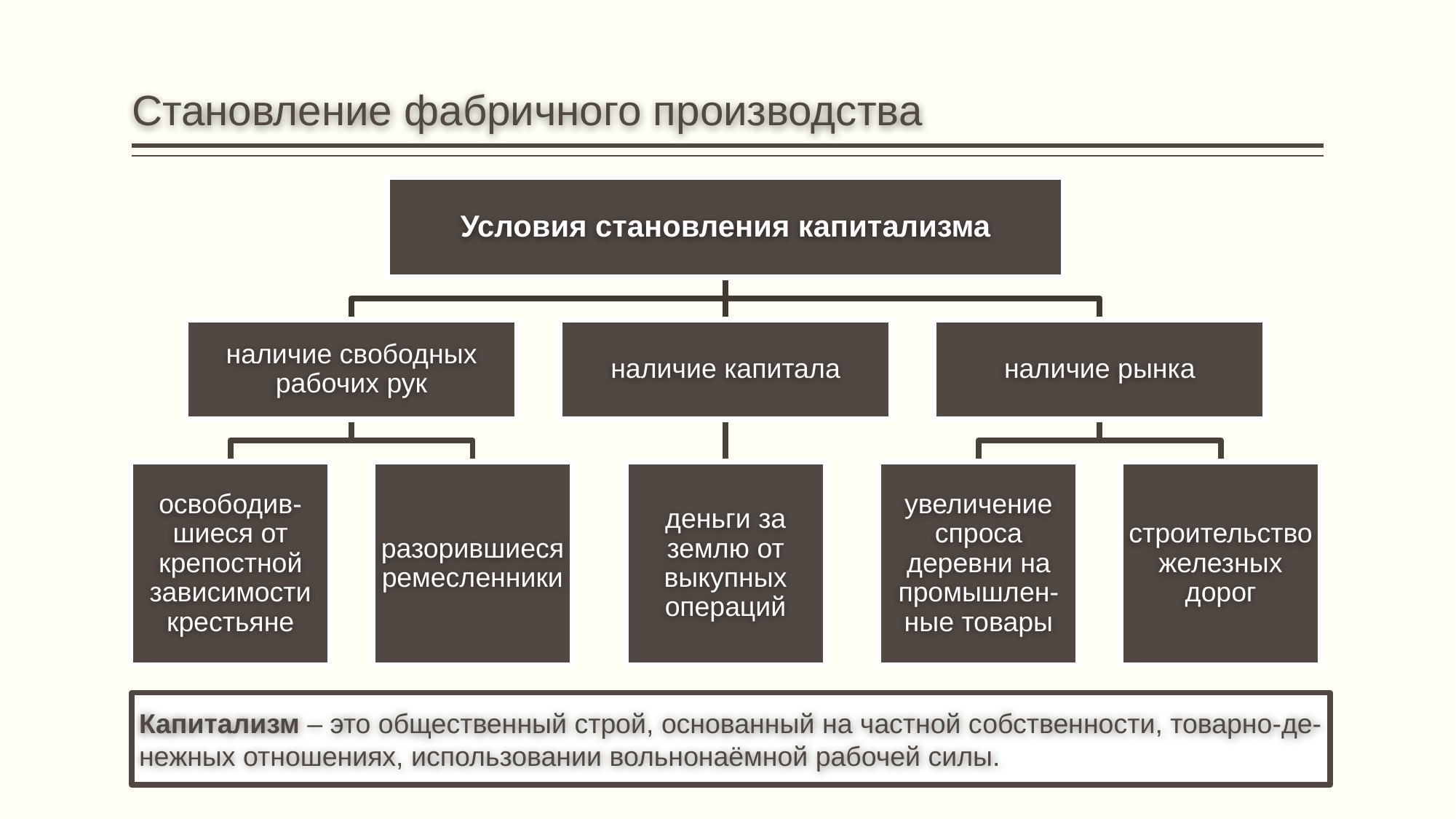

# Становление фабричного производства

Условия становления капитализма

наличие свободных рабочих рук

наличие капитала

наличие рынка

освободив- шиеся от крепостной зависимости крестьяне

разорившиеся ремесленники

деньги за землю от выкупных операций

увеличение спроса деревни на промышлен- ные товары

строительство железных дорог

Капитализм – это общественный строй, основанный на частной собственности, товарно-де- нежных отношениях, использовании вольнонаёмной рабочей силы.